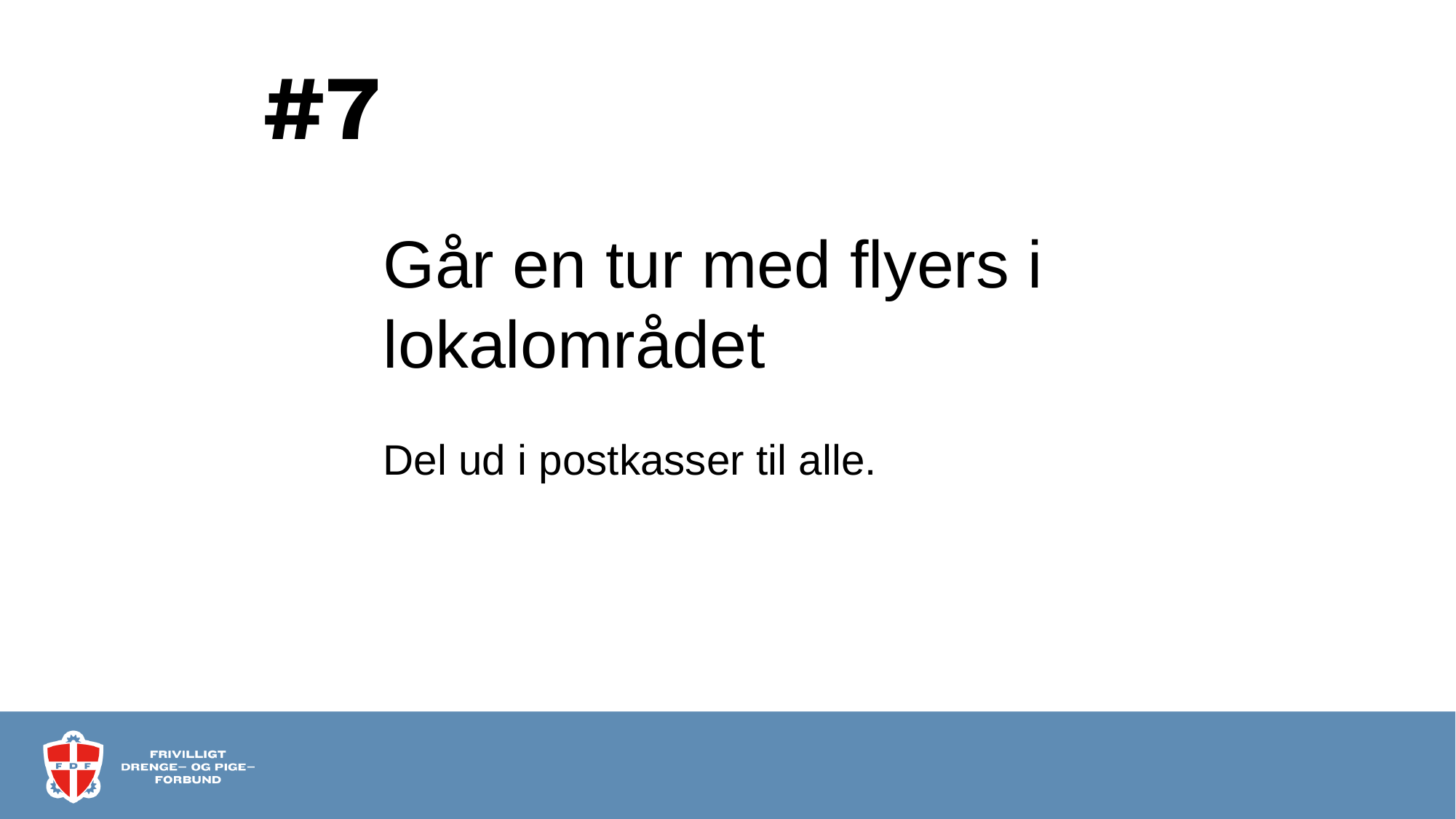

# #7
Går en tur med flyers i lokalområdet
Del ud i postkasser til alle.